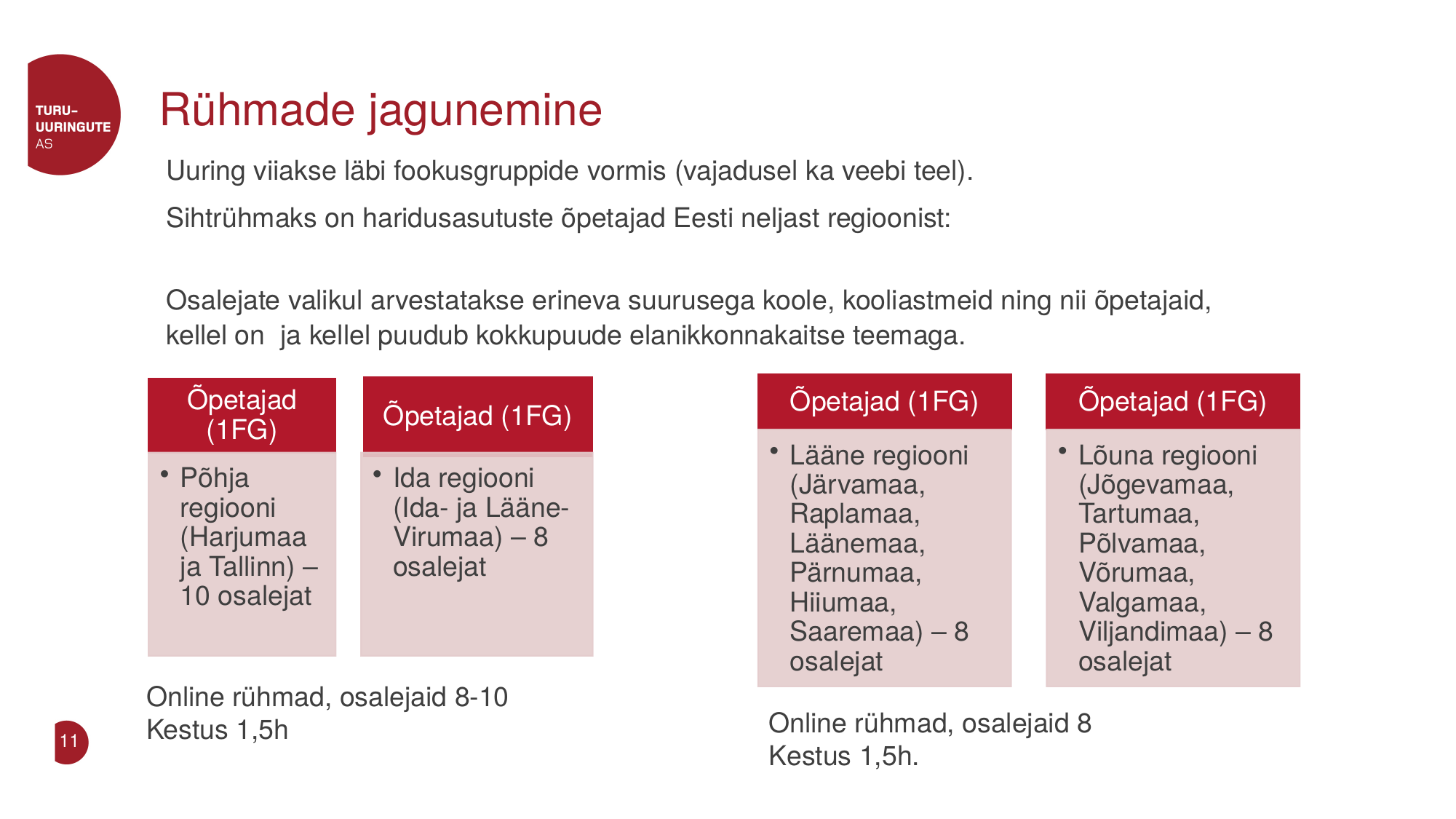

# Rühmade jagunemine
Uuring viiakse läbi fookusgruppide vormis (vajadusel ka veebi teel).
Sihtrühmaks on haridusasutuste õpetajad Eesti neljast regioonist:
Osalejate valikul arvestatakse erineva suurusega koole, kooliastmeid ning nii õpetajaid, kellel on  ja kellel puudub kokkupuude elanikkonnakaitse teemaga.

Õpetajad (1FG)
Põhja regiooni (Harjumaa ja Tallinn) – 10 osalejat
Õpetajad (1FG)
Ida regiooni (Ida- ja Lääne-Virumaa) – 8 osalejat
Õpetajad (1FG)
Lääne regiooni (Järvamaa, Raplamaa, Läänemaa, Pärnumaa, Hiiumaa, Saaremaa) – 8 osalejat
Õpetajad (1FG)
Lõuna regiooni (Jõgevamaa, Tartumaa, Põlvamaa, Võrumaa, Valgamaa, Viljandimaa) – 8 osalejat
Online rühmad, osalejaid 8-10
Kestus 1,5h
Online rühmad, osalejaid 8  Kestus 1,5h.